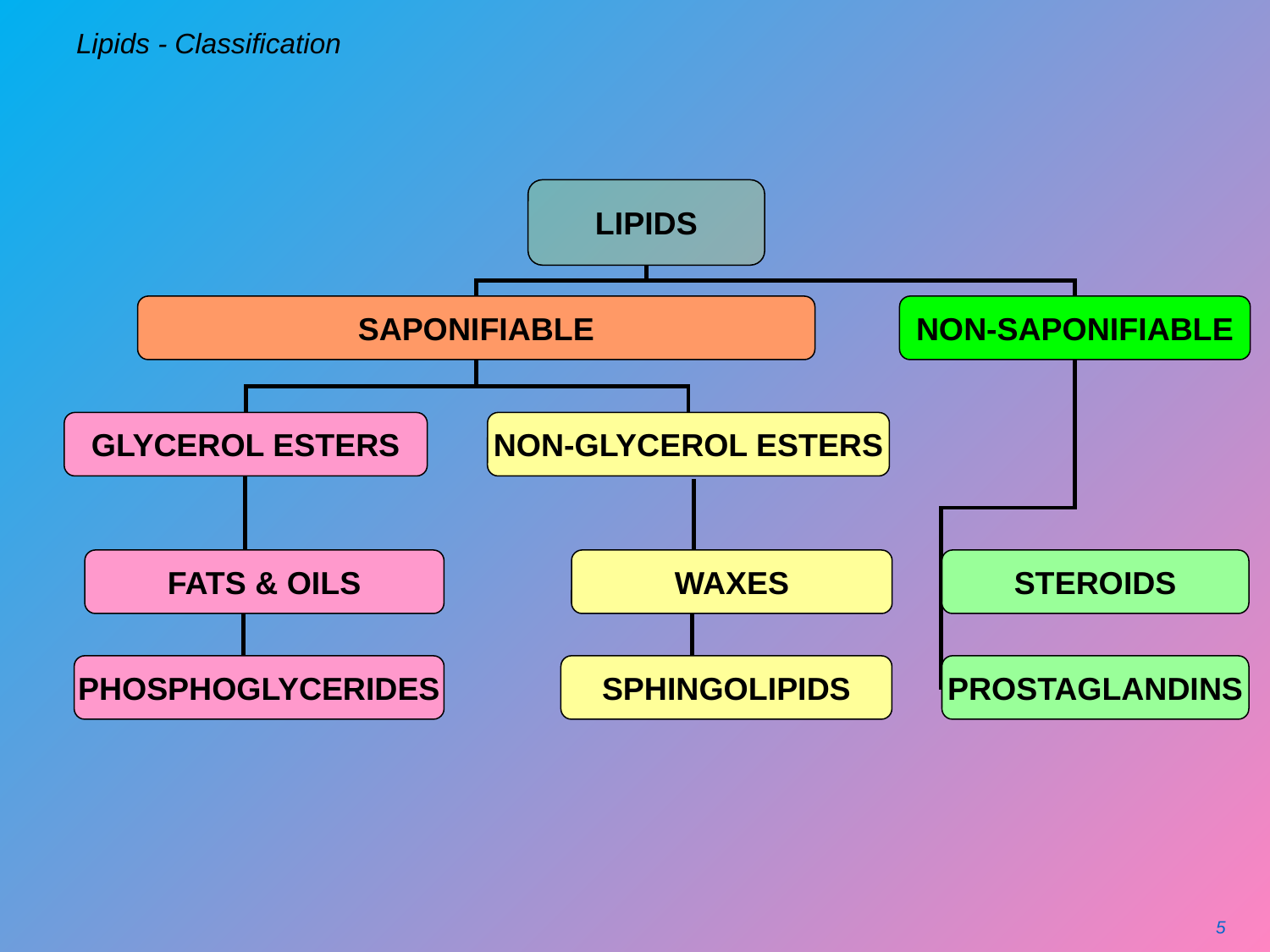

# Lipids - Classification
LIPIDS
SAPONIFIABLE
NON-SAPONIFIABLE
GLYCEROL ESTERS
NON-GLYCEROL ESTERS
FATS & OILS
WAXES
STEROIDS
PHOSPHOGLYCERIDES
SPHINGOLIPIDS
PROSTAGLANDINS
5